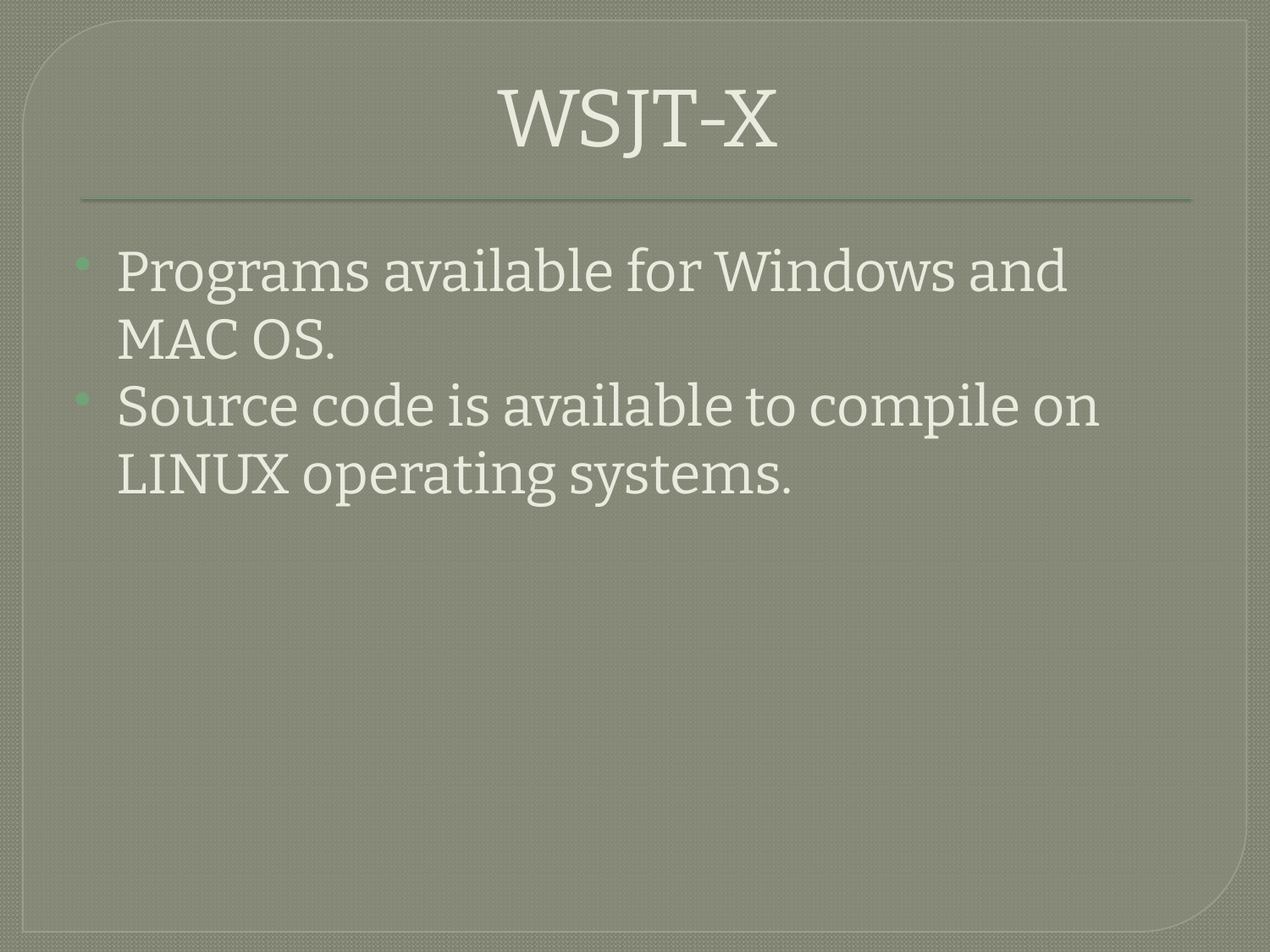

# WSJT-X
Programs available for Windows and MAC OS.
Source code is available to compile on LINUX operating systems.